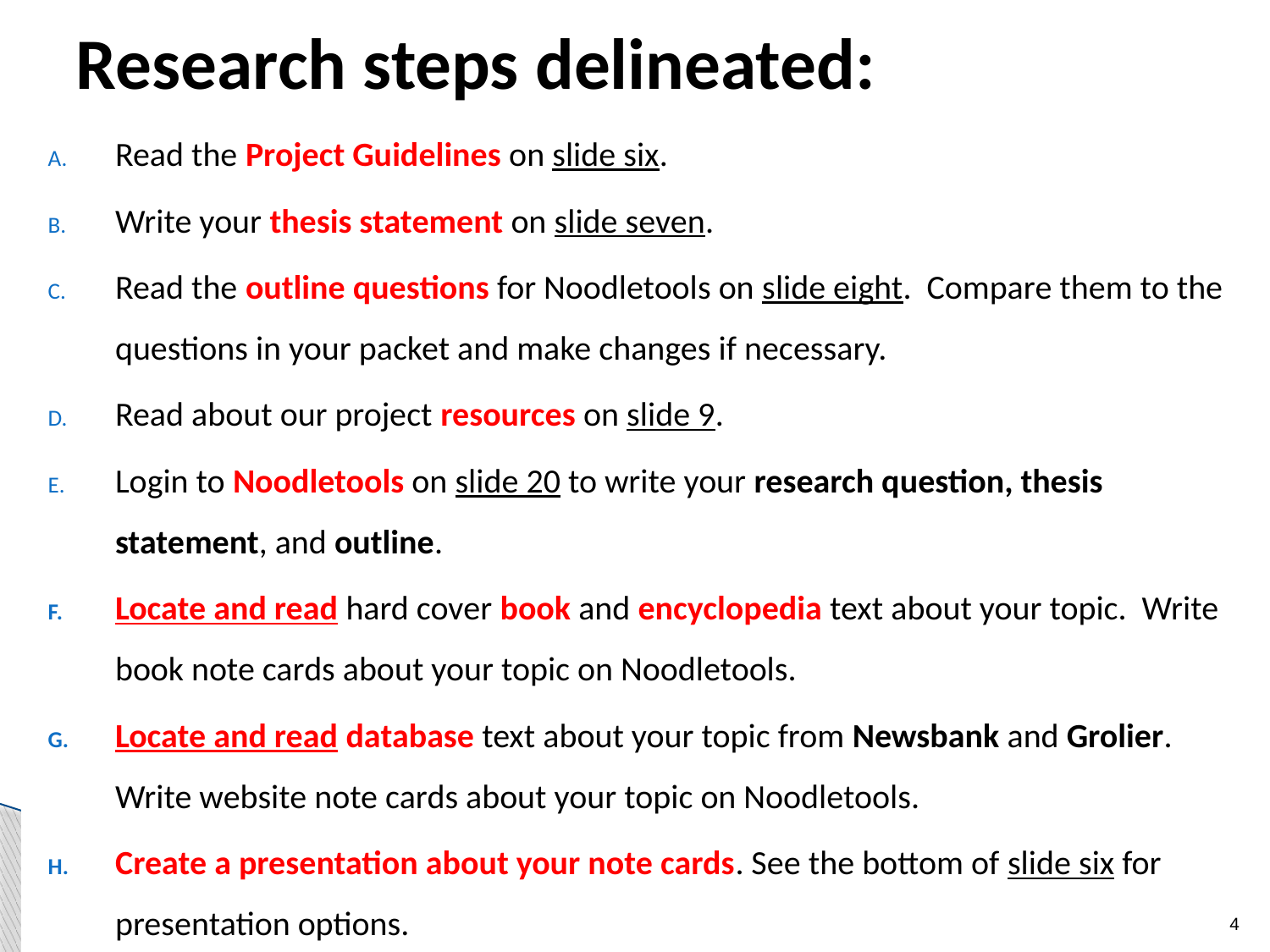

# Research steps delineated:
Read the Project Guidelines on slide six.
Write your thesis statement on slide seven.
Read the outline questions for Noodletools on slide eight.  Compare them to the questions in your packet and make changes if necessary.
Read about our project resources on slide 9.
Login to Noodletools on slide 20 to write your research question, thesis statement, and outline.
Locate and read hard cover book and encyclopedia text about your topic.  Write book note cards about your topic on Noodletools.
Locate and read database text about your topic from Newsbank and Grolier.  Write website note cards about your topic on Noodletools.
Create a presentation about your note cards. See the bottom of slide six for presentation options.

4